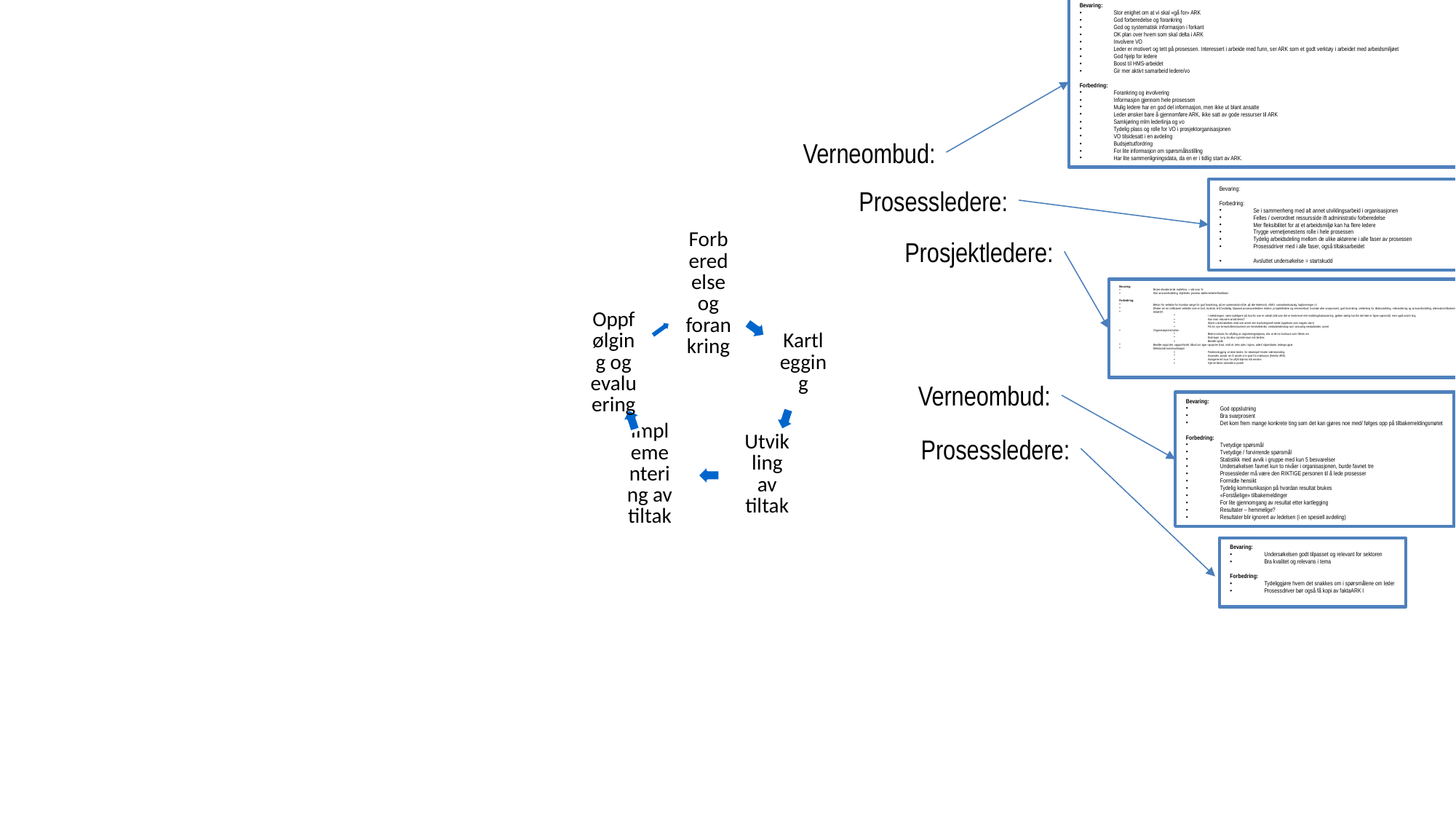

Bevaring:
Stor enighet om at vi skal «gå for» ARK
God forberedelse og forankring
God og systematisk informasjon i forkant
OK plan over hvem som skal delta i ARK
Involvere VO
Leder er motivert og tett på prosessen. Interessert i arbeide med funn, ser ARK som et godt verktøy i arbeidet med arbeidsmiljøet
God hjelp for ledere
Boost til HMS-arbeidet
Gir mer aktivt samarbeid ledere/vo

Forbedring:
Forankring og involvering
Informasjon gjennom hele prosessen
Mulig ledere har en god del informasjon, men ikke ut blant ansatte
Leder ønsker bare å gjennomføre ARK, ikke satt av gode ressurser til ARK
Samkjøring mlm lederlinja og vo
Tydelig plass og rolle for VO i prosjektorganisasjonen
VO tilsidesatt i en avdeling
Budsjettutfordring
For lite informasjon om spørsmålsstilling
Har lite sammenligningsdata, da en er i tidlig start av ARK.
Verneombud:
Prosessledere:
Bevaring:

Forbedring:
Se i sammenheng med alt annet utviklingsarbeid i organisasjonen
Felles / overordnet ressursside ift administrativ forberedelse
Mer fleksibilitet for at et arbeidsmiljø kan ha flere ledere
Trygge vernetjenestens rolle i hele prosessen
Tydelig arbeidsdeling mellom de ulike aktørene i alle faser av prosessen
Prosessdriver med i alle faser, også tiltaksarbeidet

Avsluttet undersøkelse = startskudd
Prosjektledere:
Forberedelse og forankring
Kartlegging
Utvikling av tiltak
Implementering av tiltak
Oppfølging og evaluering
Bevaring:
Bruke eksisterende møtefora -> økt svar %
Klar ansvarsfordeling, linjeleder, prosess støtte/veileder/fasilitator

Forbedring:
Behov for veileder for hvordan sørge for god forankring, på en systematisk måte, på alle ledernivå, i AMU, samarbeidsutvalg, fagforeninger ol
Ønske om en nettbasert veileder som er kort, konkret, lett forståelig, tilpasset prosessveiledere, ledere, prosjektledere og verneombud; hvordan øke svarprosent, god forankring, veiledning for tiltaksutvikling, rolleavklaring og ansvarsfordeling, alternative tilbakemeldingsmåter
KIWEST:
I veiledningen: være tydeligere på hvorfor noe er utelatt (slik som det er beskrevet mht mobbing/trakassering; gjelder særlig hvorfor det ikke er åpne spørsmål, men også andre ting.
Kan man redusere antall items?
Starte undersøkelsen med noe annet enn dysfunksjonell støtte (oppleves som negativ start)
Få inn nye items/måleinstrument om hersketeknikk, medarbeiderskap som ansvarlig medarbeider, annet
Organisasjonsstruktur:
Bedre instruks for utfylling av registreringsskjema, eks at det er kortnavn som flettes inn
Endringer i org. struktur og ledernavn må bedres
Bestille språk
Bestille rapporter, rapporthotell, tilbud om type rapporter (fast, midl vit, tekn adm / kjønn, alder/ stipendiater, ledergrupper
Elektronisk kommunikasjon
Feideinnlogging vil sikre bedre, for eksempel hindre videresending
Avsender, ønske om å sende ut e-post fra institusjon (fremfor ARK)
Autogenerert svar fra utfylt skjema må sendes
Gjerne færre utsendte e-poster

Verneombud:
Bevaring:
God oppslutning
Bra svarprosent
Det kom frem mange konkrete ting som det kan gjøres noe med/ følges opp på tilbakemeldingsmøtet

Forbedring:
Tvetydige spørsmål
Tvetydige / forvirrende spørsmål
Statistikk med avvik i gruppe med kun 5 besvarelser
Undersøkelsen favnet kun to nivåer i organisasjonen, burde favnet tre
Prosessleder må være den RIKTIGE personen til å lede prosesser
Formidle hensikt
Tydelig kommunikasjon på hvordan resultat brukes
«Forståelige» tilbakemeldinger
For lite gjennomgang av resultat etter kartlegging
Resultater – hemmelige?
Resultater blir ignorert av ledelsen (i en spesiell avdeling)
Prosessledere:
Bevaring:
Undersøkelsen godt tilpasset og relevant for sektoren
Bra kvalitet og relevans i tema

Forbedring:
Tydeliggjøre hvem det snakkes om i spørsmålene om leder
Prosessdriver bør også få kopi av faktaARK I